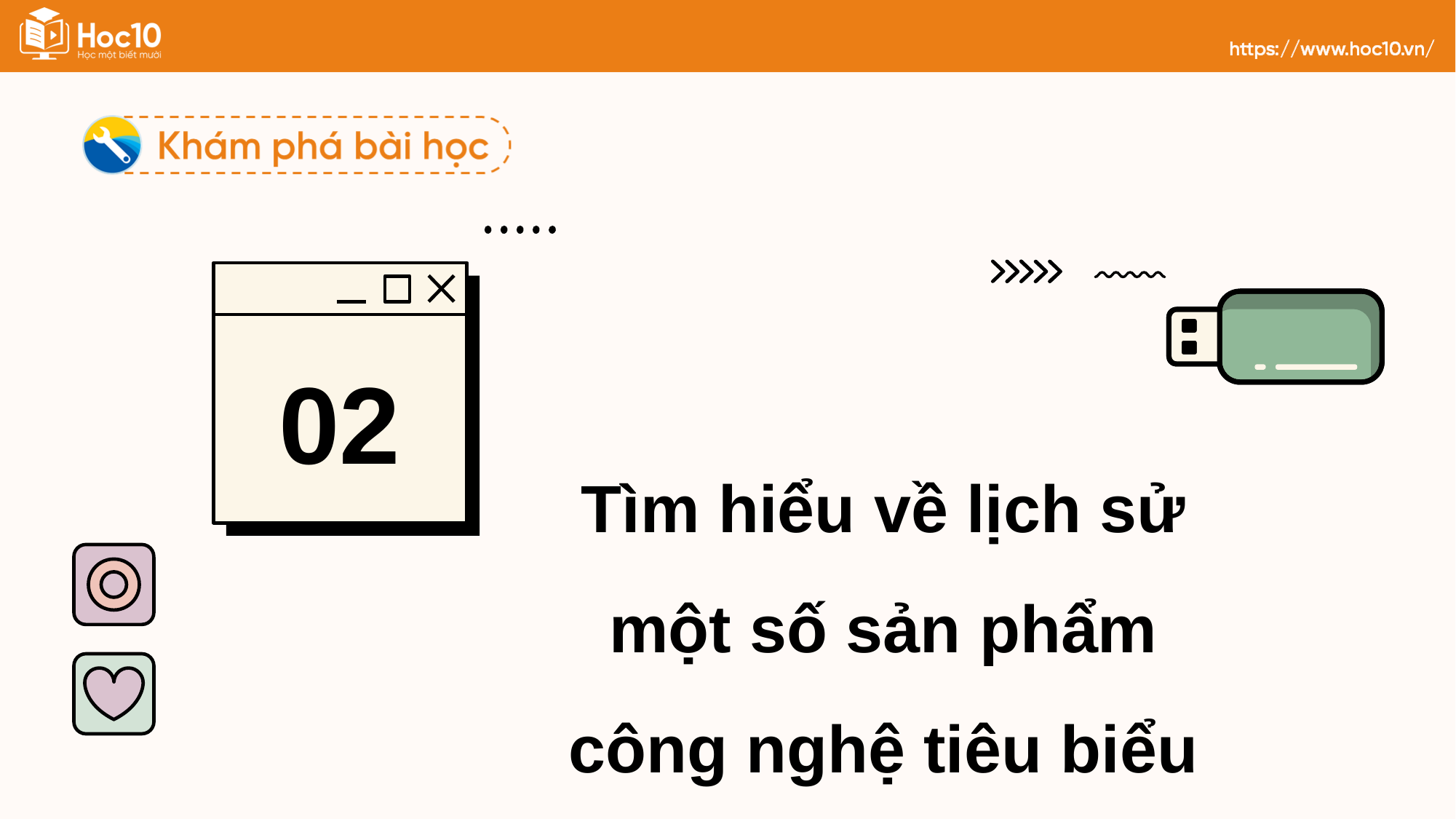

02
Tìm hiểu về lịch sử một số sản phẩm công nghệ tiêu biểu